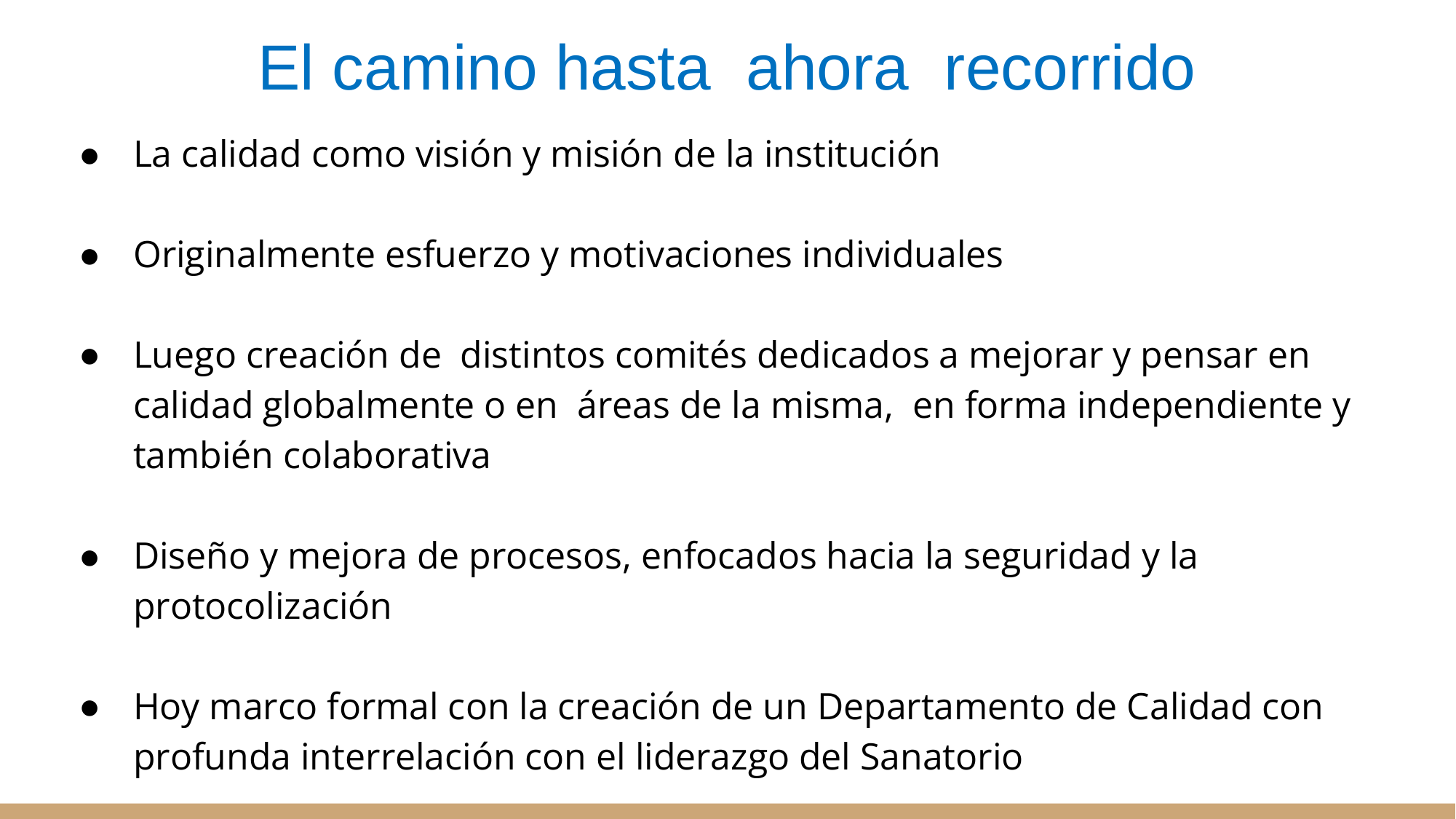

# El camino hasta  ahora  recorrido
La calidad como visión y misión de la institución

Originalmente esfuerzo y motivaciones individuales

Luego creación de  distintos comités dedicados a mejorar y pensar en calidad globalmente o en  áreas de la misma,  en forma independiente y también colaborativa

Diseño y mejora de procesos, enfocados hacia la seguridad y la protocolización

Hoy marco formal con la creación de un Departamento de Calidad con profunda interrelación con el liderazgo del Sanatorio